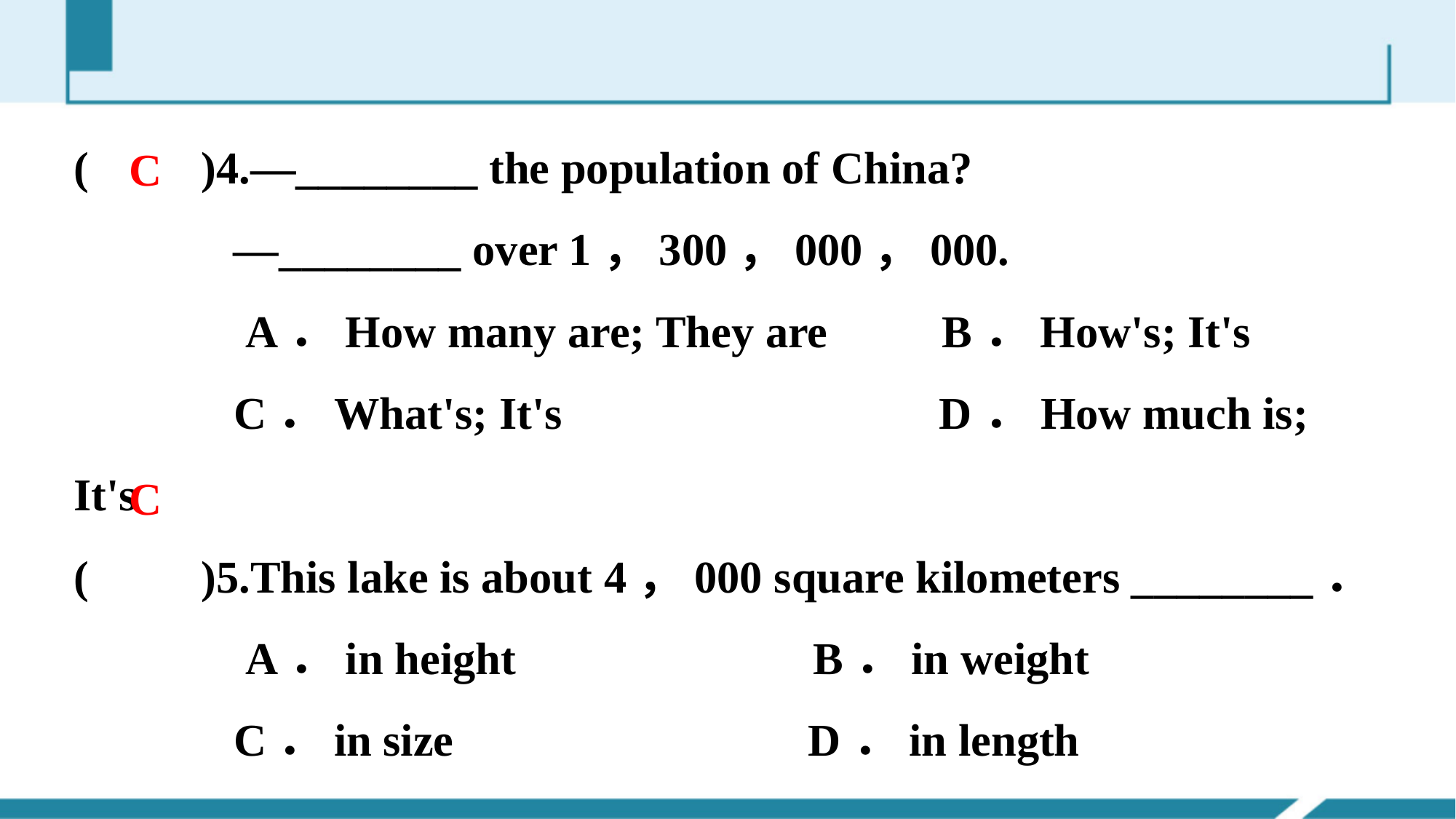

(　　)4.—________ the population of China?
              —________ over 1，300，000，000.
               A．How many are; They are          B．How's; It's
              C．What's; It's                                 D．How much is; It's
(　　)5.This lake is about 4，000 square kilometers ________．
               A．in height                          B．in weight
              C．in size                               D．in length
C
C